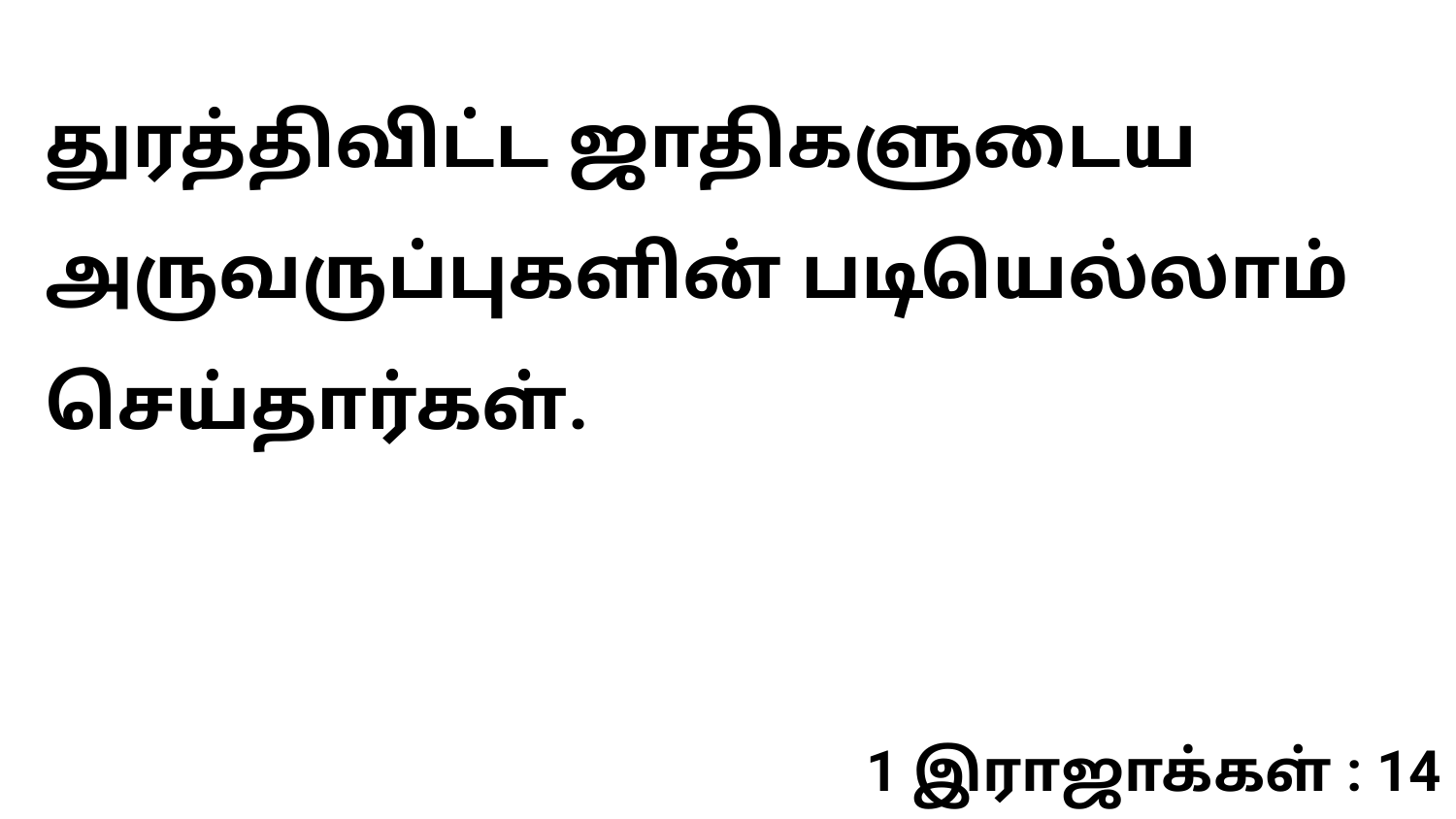

துரத்திவிட்ட ஜாதிகளுடைய அருவருப்புகளின் படியெல்லாம் செய்தார்கள்.
1 இராஜாக்கள் : 14